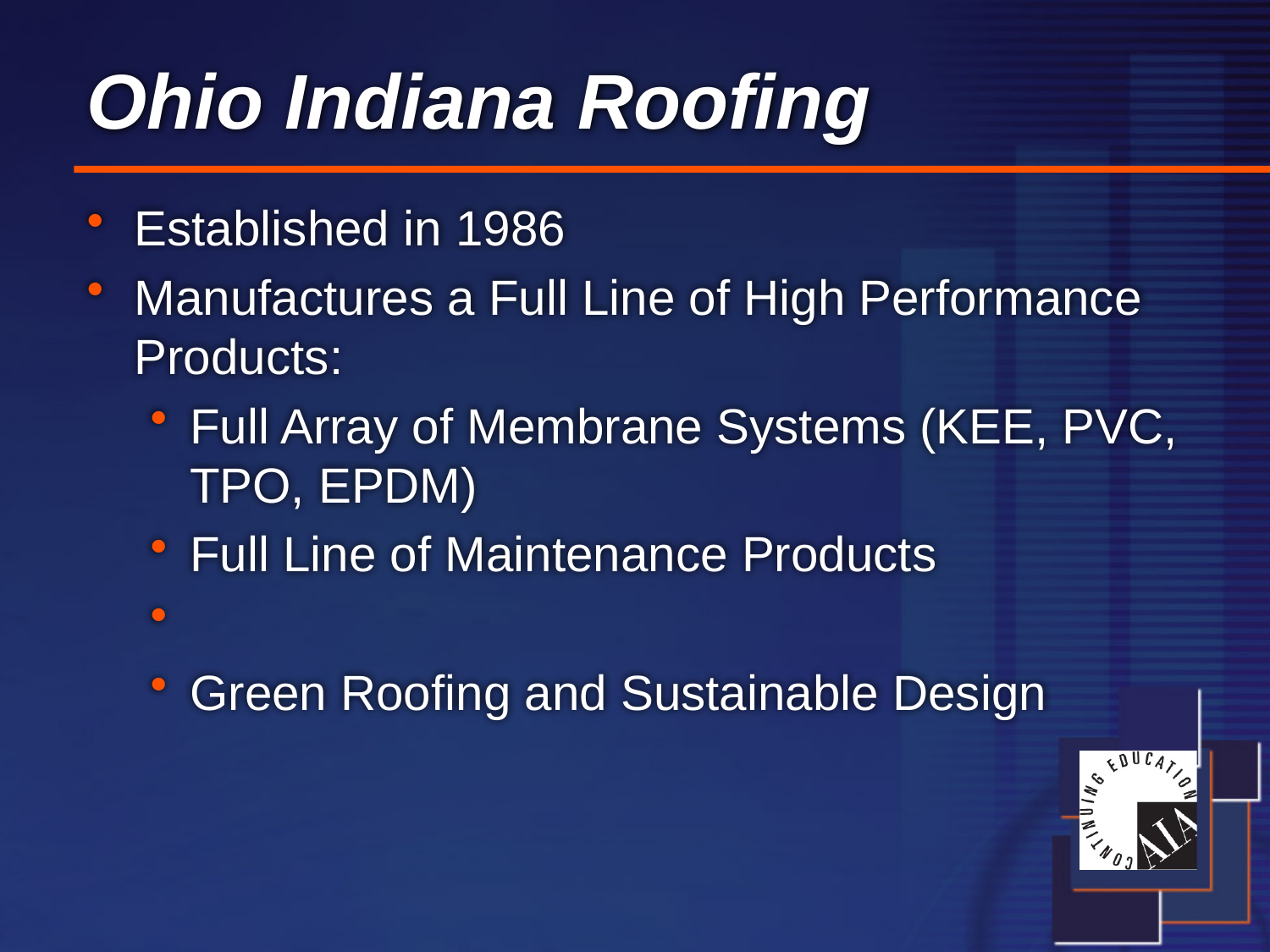

# Ohio Indiana Roofing
Established in 1986
Manufactures a Full Line of High Performance Products:
Full Array of Membrane Systems (KEE, PVC, TPO, EPDM)
Full Line of Maintenance Products

Green Roofing and Sustainable Design